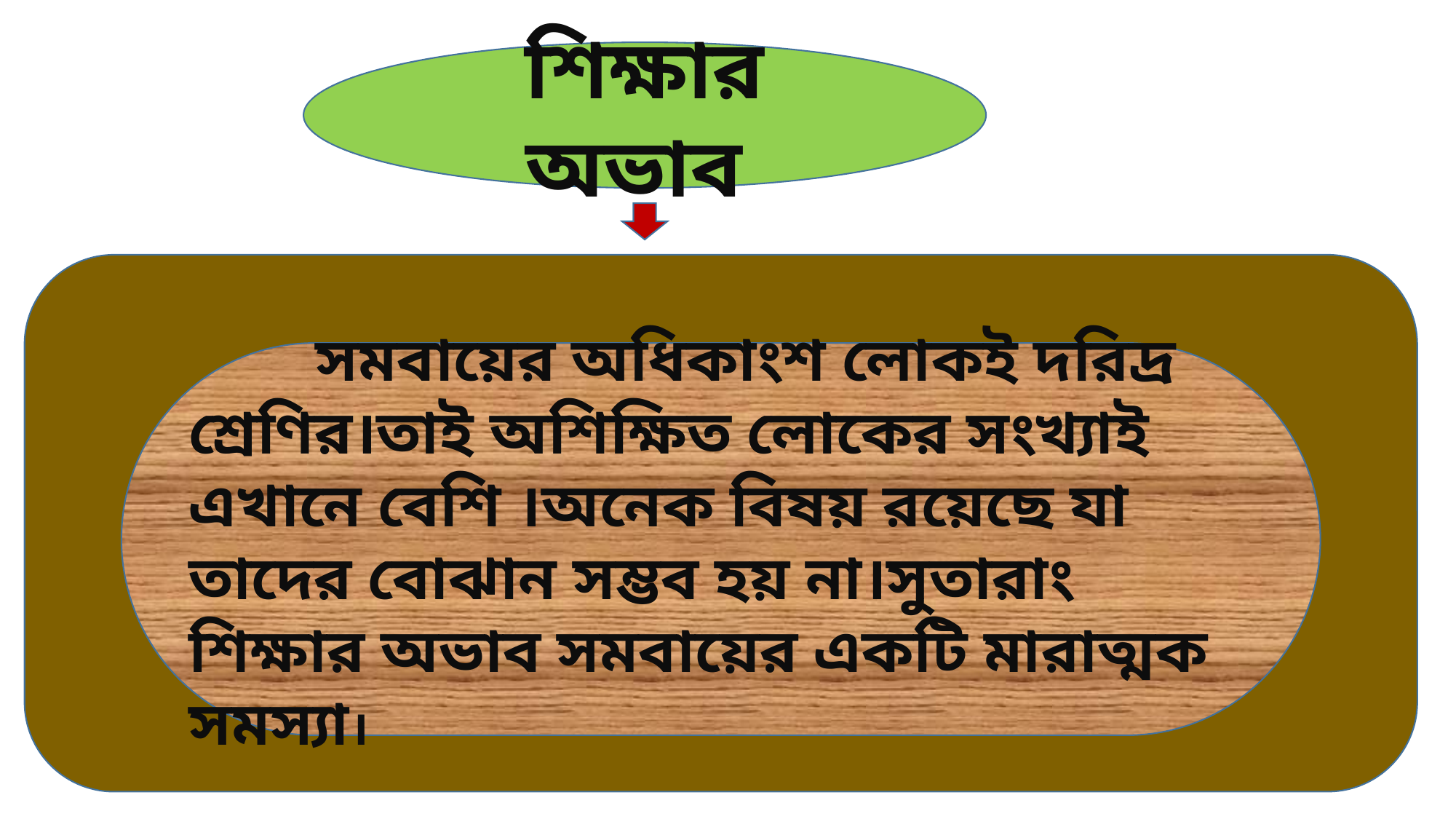

শিক্ষার অভাব

        সমবায়ের অধিকাংশ লোকই দরিদ্র শ্রেণির।তাই অশিক্ষিত লোকের সংখ্যাই এখানে বেশি ।অনেক বিষয় রয়েছে যা তাদের বোঝান সম্ভব হয় না।সুতারাং শিক্ষার অভাব সমবায়ের একটি মারাত্মক সমস্যা।